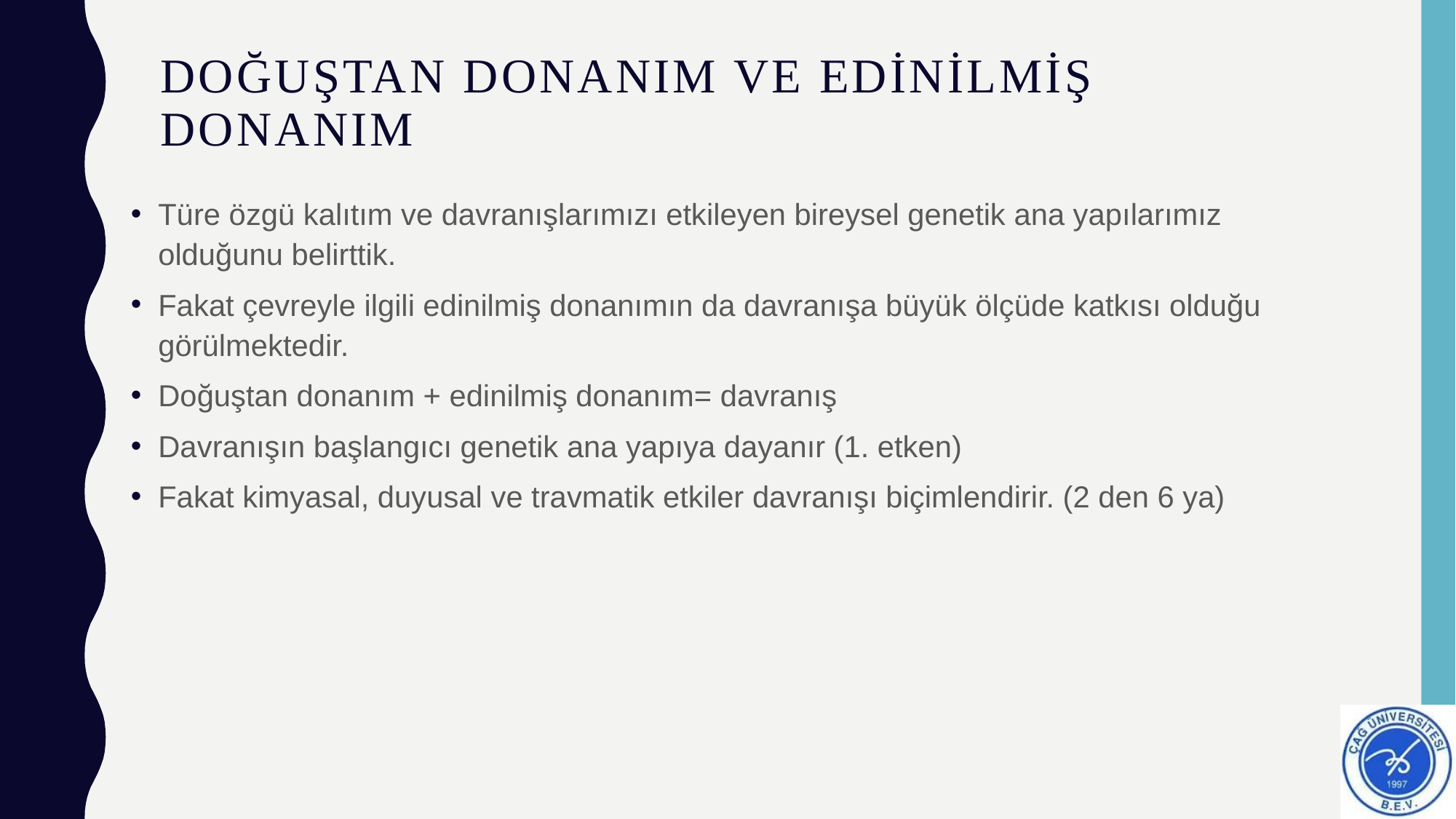

# DOĞUŞTAN DONANIM ve edinilmiş donanım
Türe özgü kalıtım ve davranışlarımızı etkileyen bireysel genetik ana yapılarımız olduğunu belirttik.
Fakat çevreyle ilgili edinilmiş donanımın da davranışa büyük ölçüde katkısı olduğu görülmektedir.
Doğuştan donanım + edinilmiş donanım= davranış
Davranışın başlangıcı genetik ana yapıya dayanır (1. etken)
Fakat kimyasal, duyusal ve travmatik etkiler davranışı biçimlendirir. (2 den 6 ya)